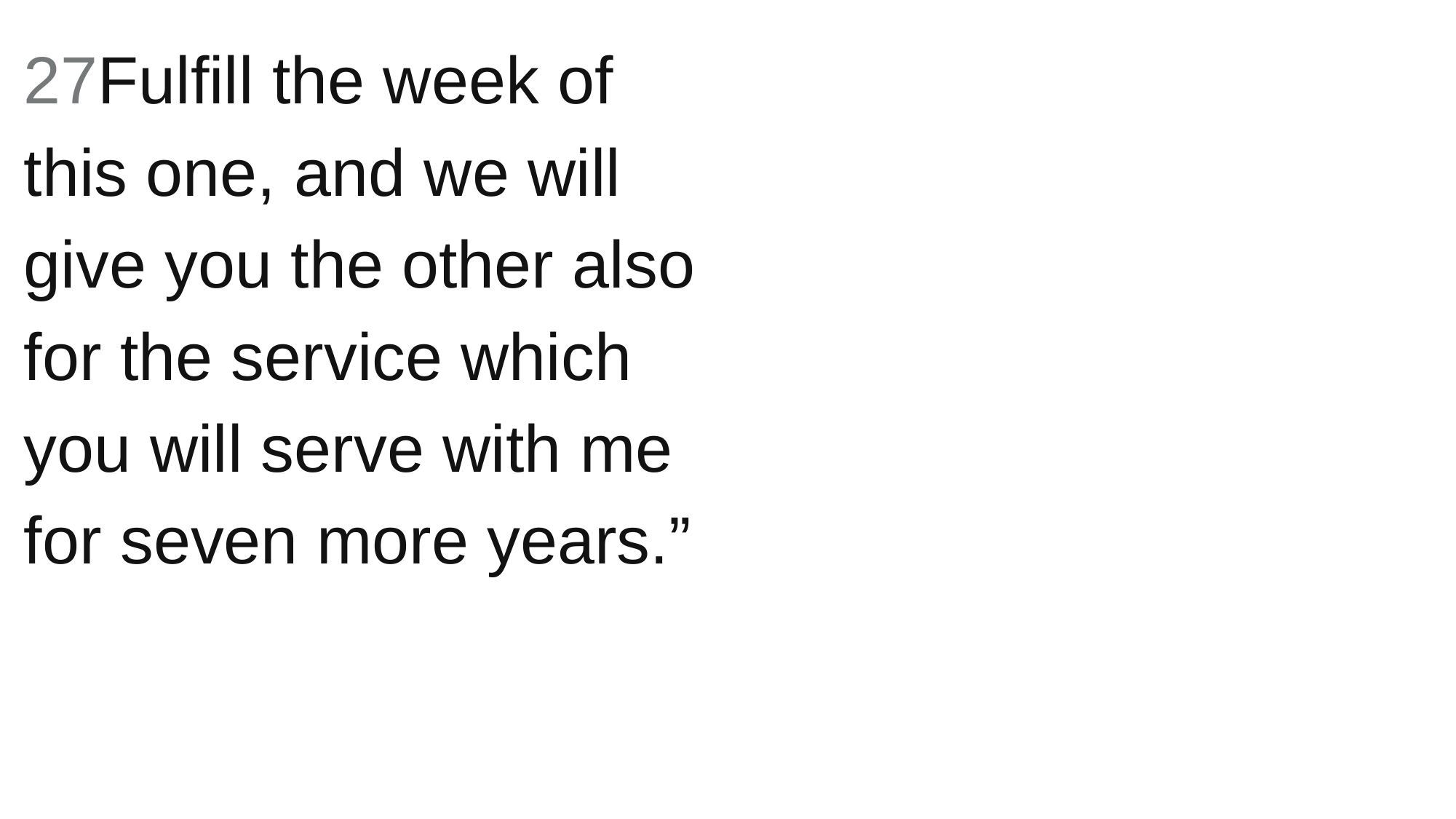

27Fulfill the week of this one, and we will give you the other also for the service which you will serve with me for seven more years.”